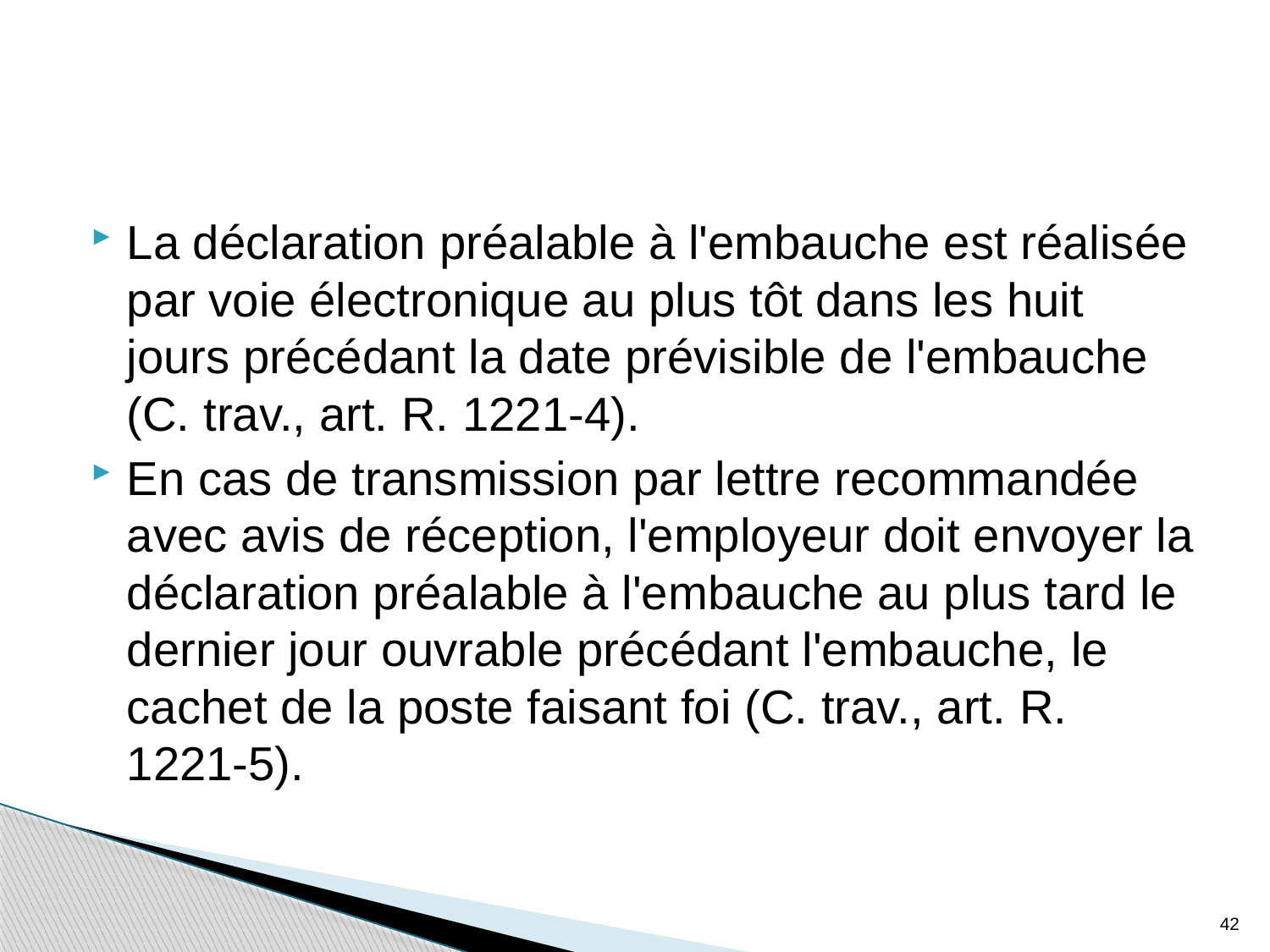

#
La déclaration préalable à l'embauche est réalisée par voie électronique au plus tôt dans les huit jours précédant la date prévisible de l'embauche (C. trav., art. R. 1221-4).
En cas de transmission par lettre recommandée avec avis de réception, l'employeur doit envoyer la déclaration préalable à l'embauche au plus tard le dernier jour ouvrable précédant l'embauche, le cachet de la poste faisant foi (C. trav., art. R. 1221-5).

42